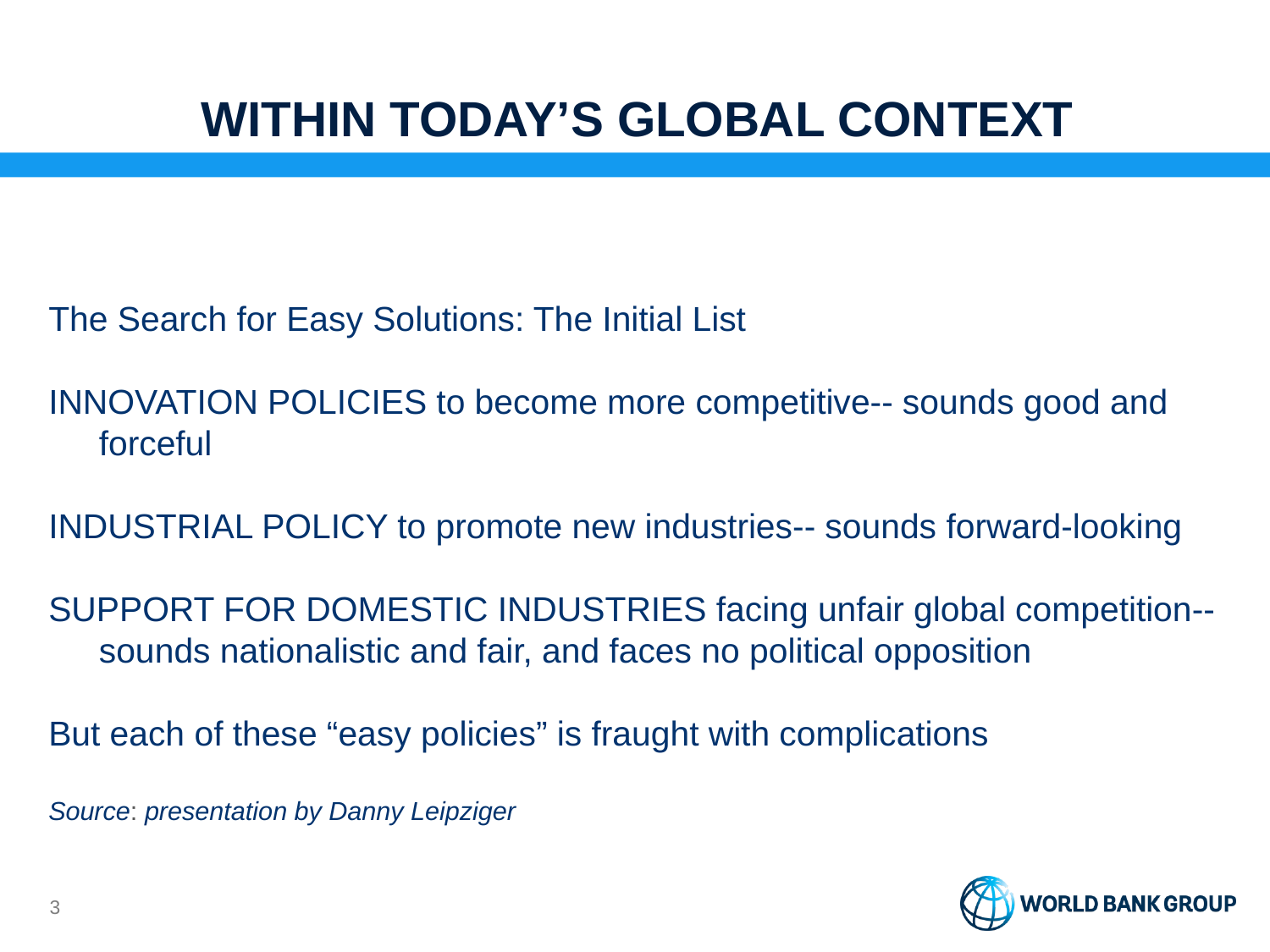

# Within today’s global CONTEXT

The Search for Easy Solutions: The Initial List
INNOVATION POLICIES to become more competitive-- sounds good and forceful
INDUSTRIAL POLICY to promote new industries-- sounds forward-looking
SUPPORT FOR DOMESTIC INDUSTRIES facing unfair global competition-- sounds nationalistic and fair, and faces no political opposition
But each of these “easy policies” is fraught with complications
Source: presentation by Danny Leipziger

3